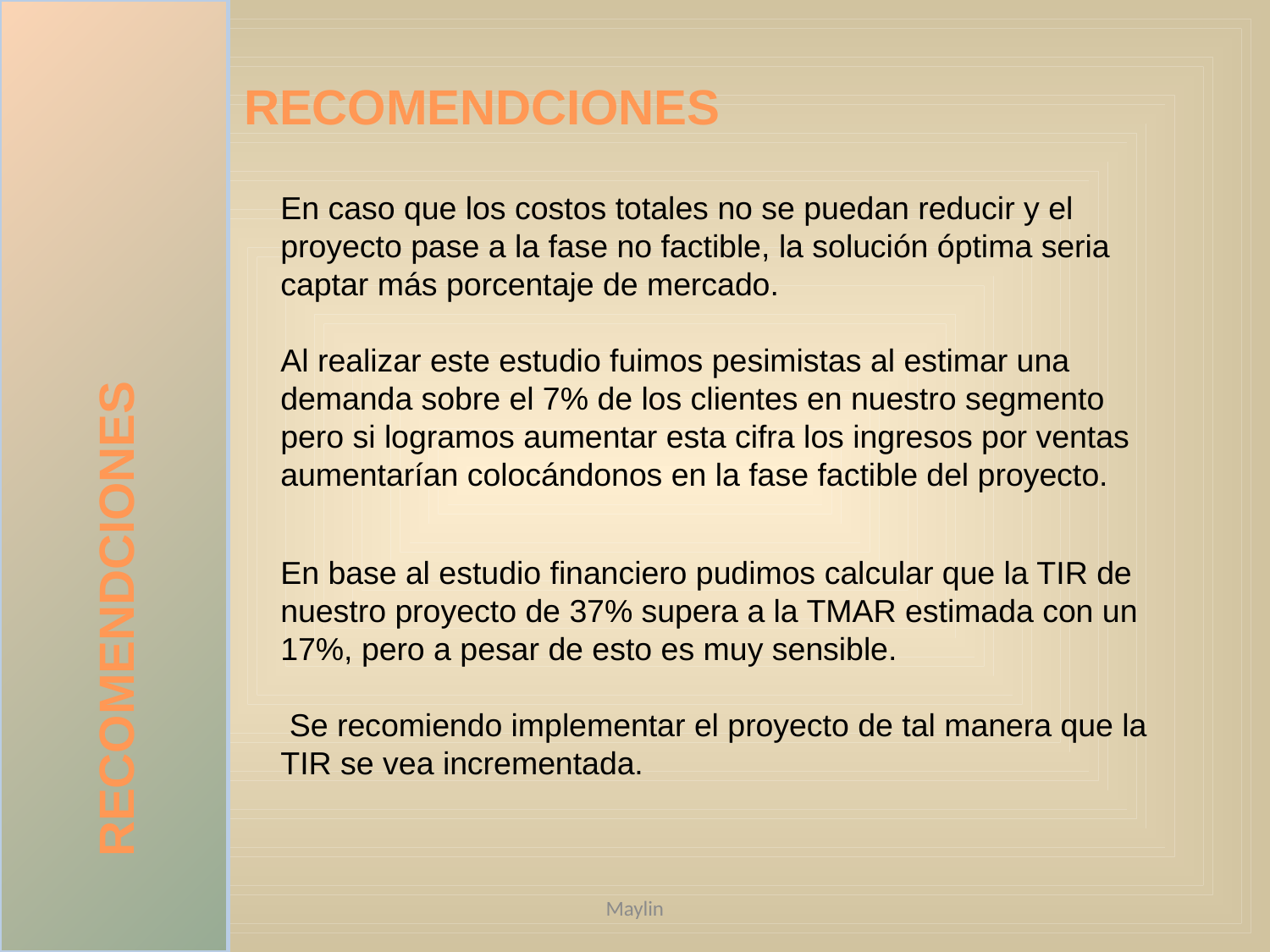

RECOMENDCIONES
 RECOMENDCIONES
# En caso que los costos totales no se puedan reducir y el proyecto pase a la fase no factible, la solución óptima seria captar más porcentaje de mercado. Al realizar este estudio fuimos pesimistas al estimar una demanda sobre el 7% de los clientes en nuestro segmento pero si logramos aumentar esta cifra los ingresos por ventas aumentarían colocándonos en la fase factible del proyecto. En base al estudio financiero pudimos calcular que la TIR de nuestro proyecto de 37% supera a la TMAR estimada con un 17%, pero a pesar de esto es muy sensible. Se recomiendo implementar el proyecto de tal manera que la TIR se vea incrementada.
Maylin